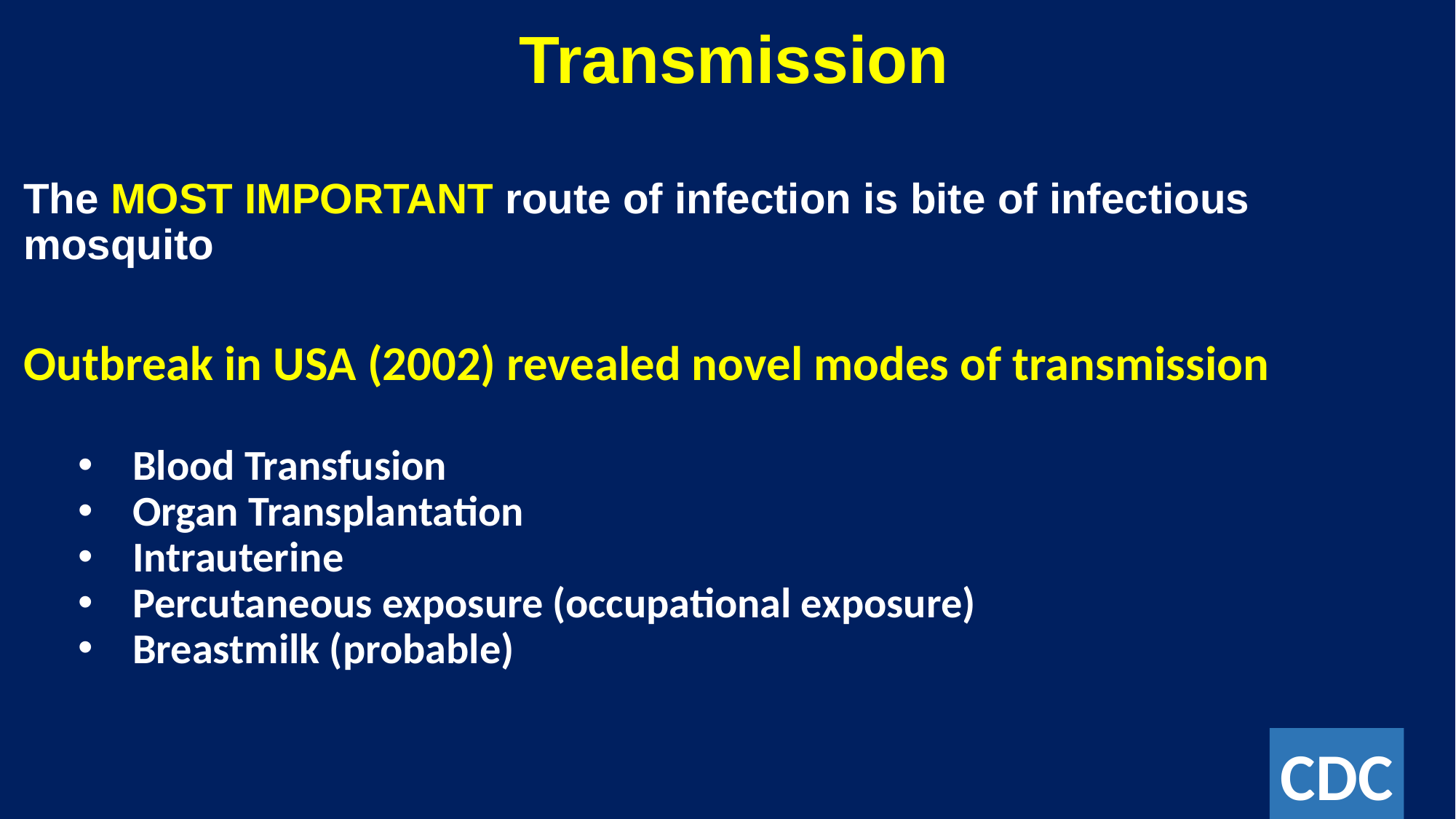

# Transmission
The MOST IMPORTANT route of infection is bite of infectious mosquito
Outbreak in USA (2002) revealed novel modes of transmission

Blood Transfusion
Organ Transplantation
Intrauterine
Percutaneous exposure (occupational exposure)
Breastmilk (probable)
CDC